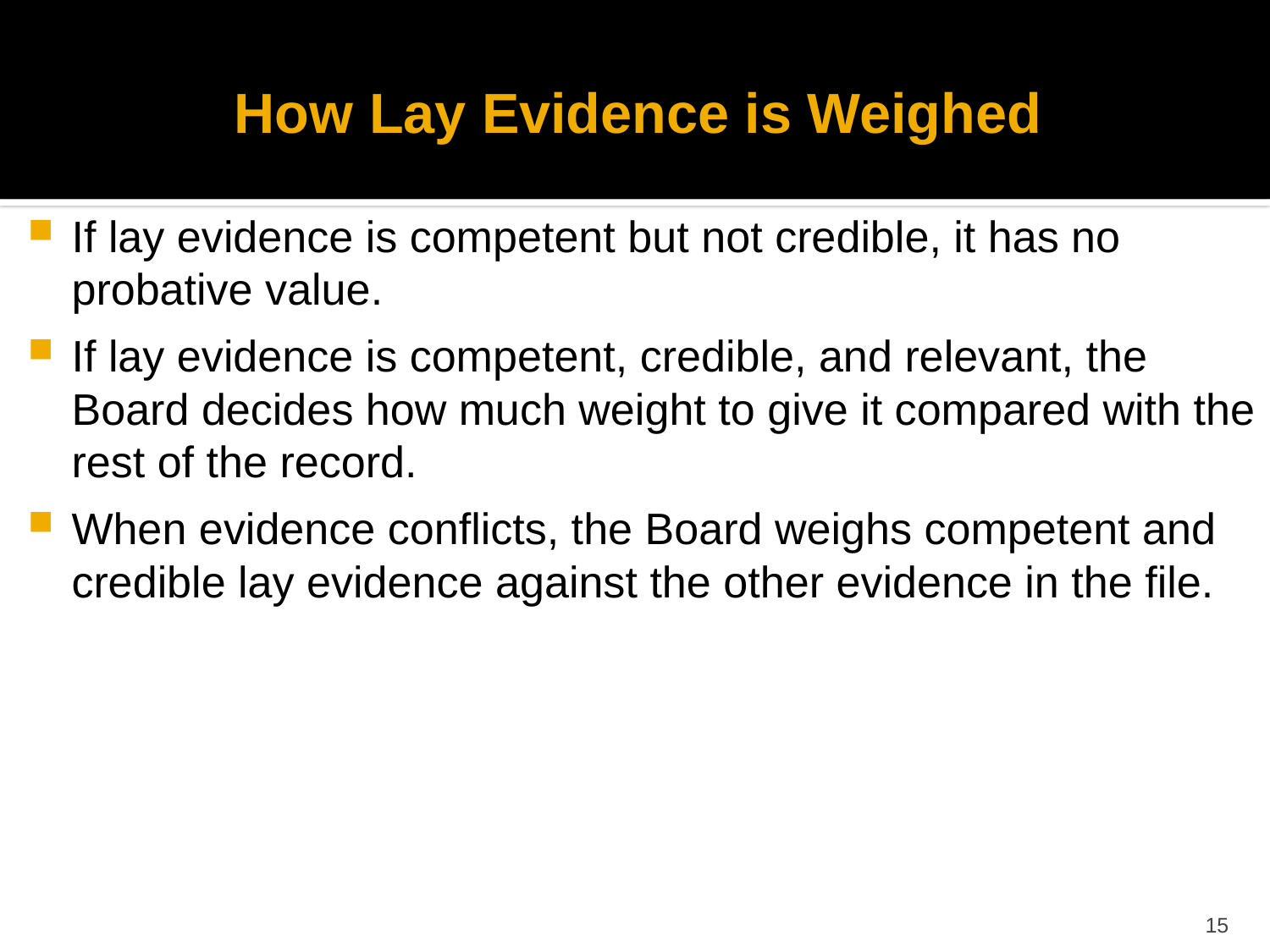

# How Lay Evidence is Weighed
If lay evidence is competent but not credible, it has no probative value.
If lay evidence is competent, credible, and relevant, the Board decides how much weight to give it compared with the rest of the record.
When evidence conflicts, the Board weighs competent and credible lay evidence against the other evidence in the file.

15